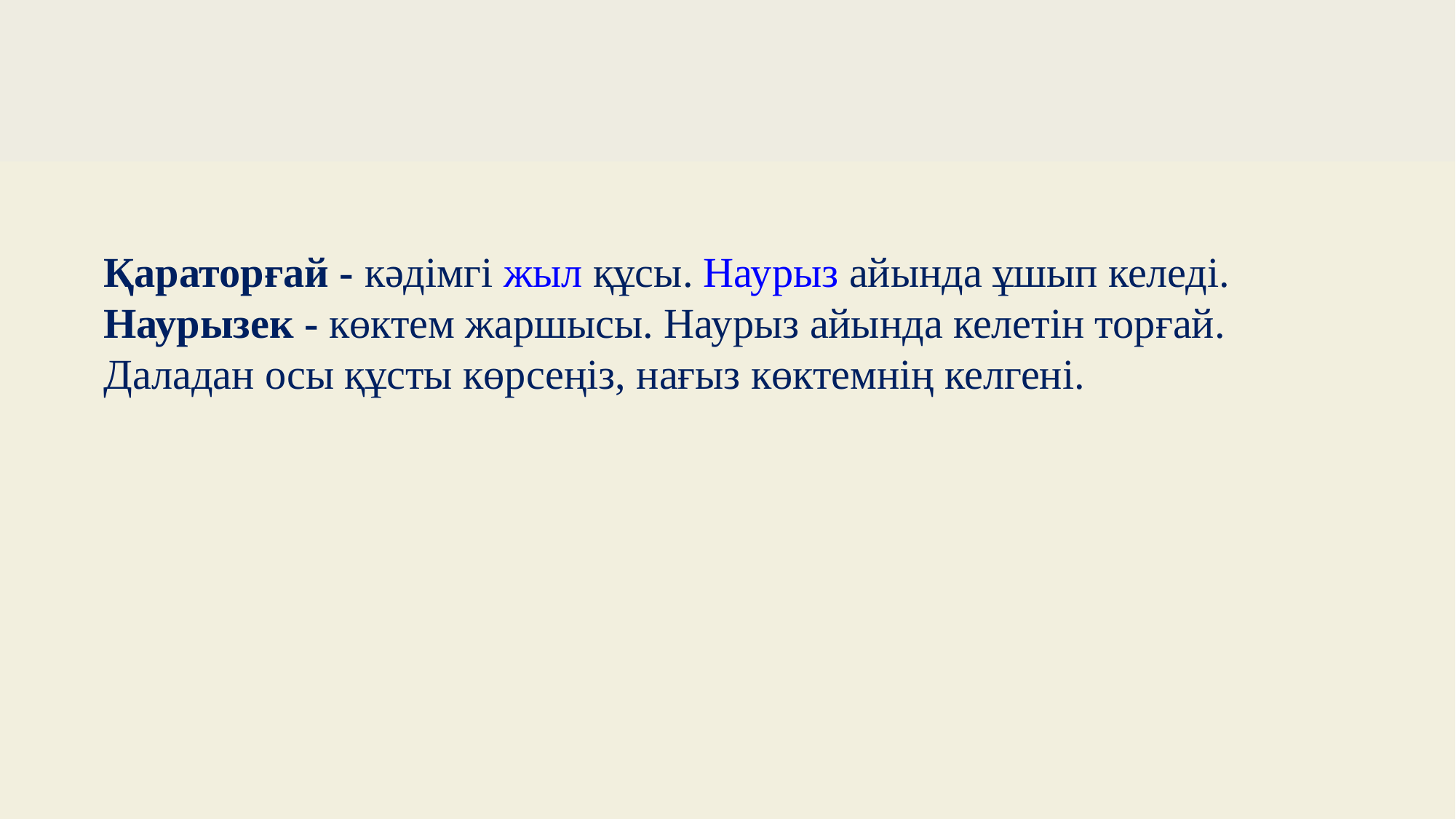

#
Қараторғай - кәдімгі жыл құсы. Наурыз айында ұшып келеді.
Наурызек - көктем жаршысы. Наурыз айында келетін торғай.
Даладан осы құсты көрсеңіз, нағыз көктемнің келгені.